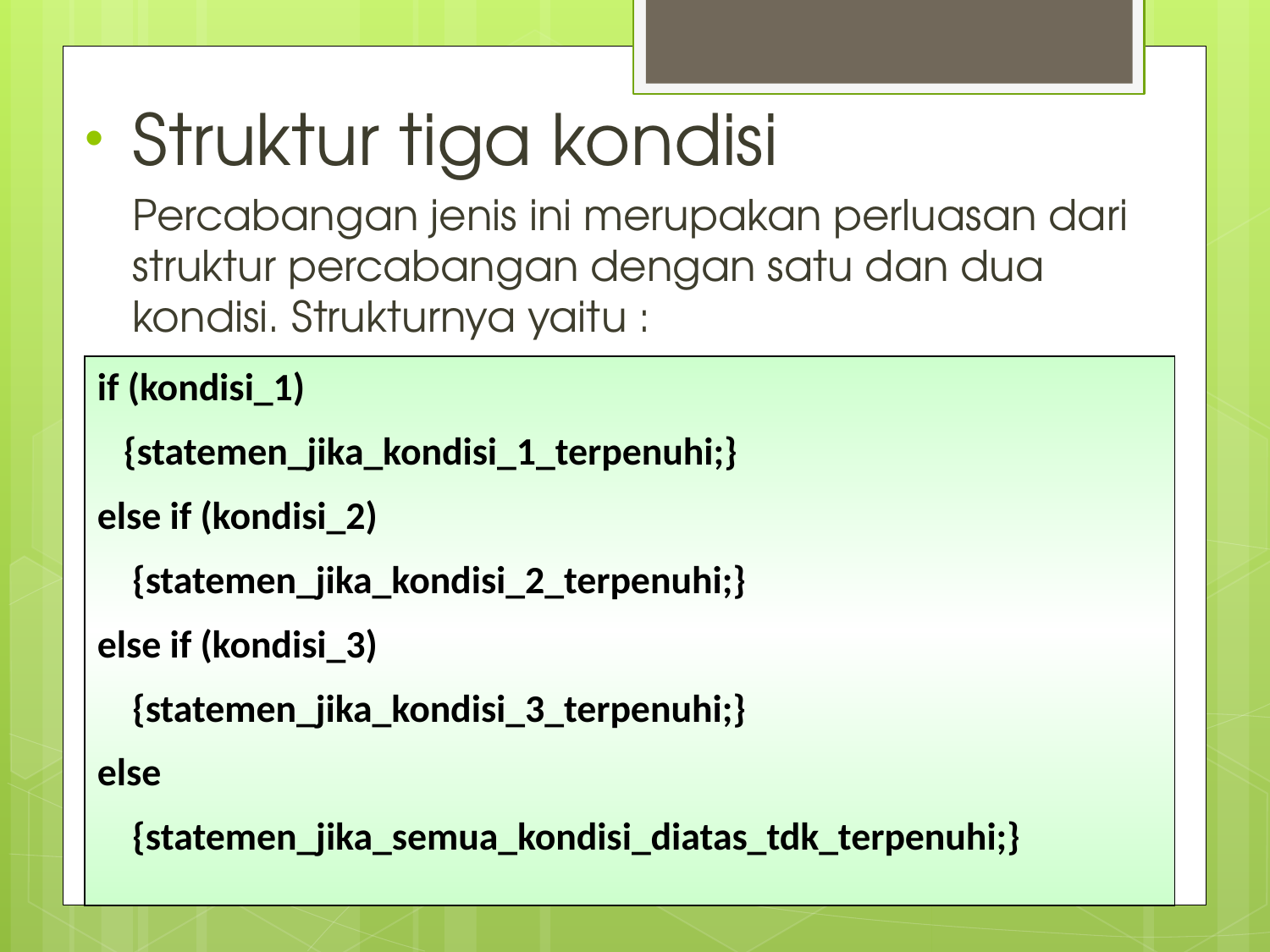

Struktur tiga kondisi
	Percabangan jenis ini merupakan perluasan dari struktur percabangan dengan satu dan dua kondisi. Strukturnya yaitu :

if (kondisi_1)
   {statemen_jika_kondisi_1_terpenuhi;}
else if (kondisi_2)
    {statemen_jika_kondisi_2_terpenuhi;}
else if (kondisi_3)
    {statemen_jika_kondisi_3_terpenuhi;}
else
    {statemen_jika_semua_kondisi_diatas_tdk_terpenuhi;}